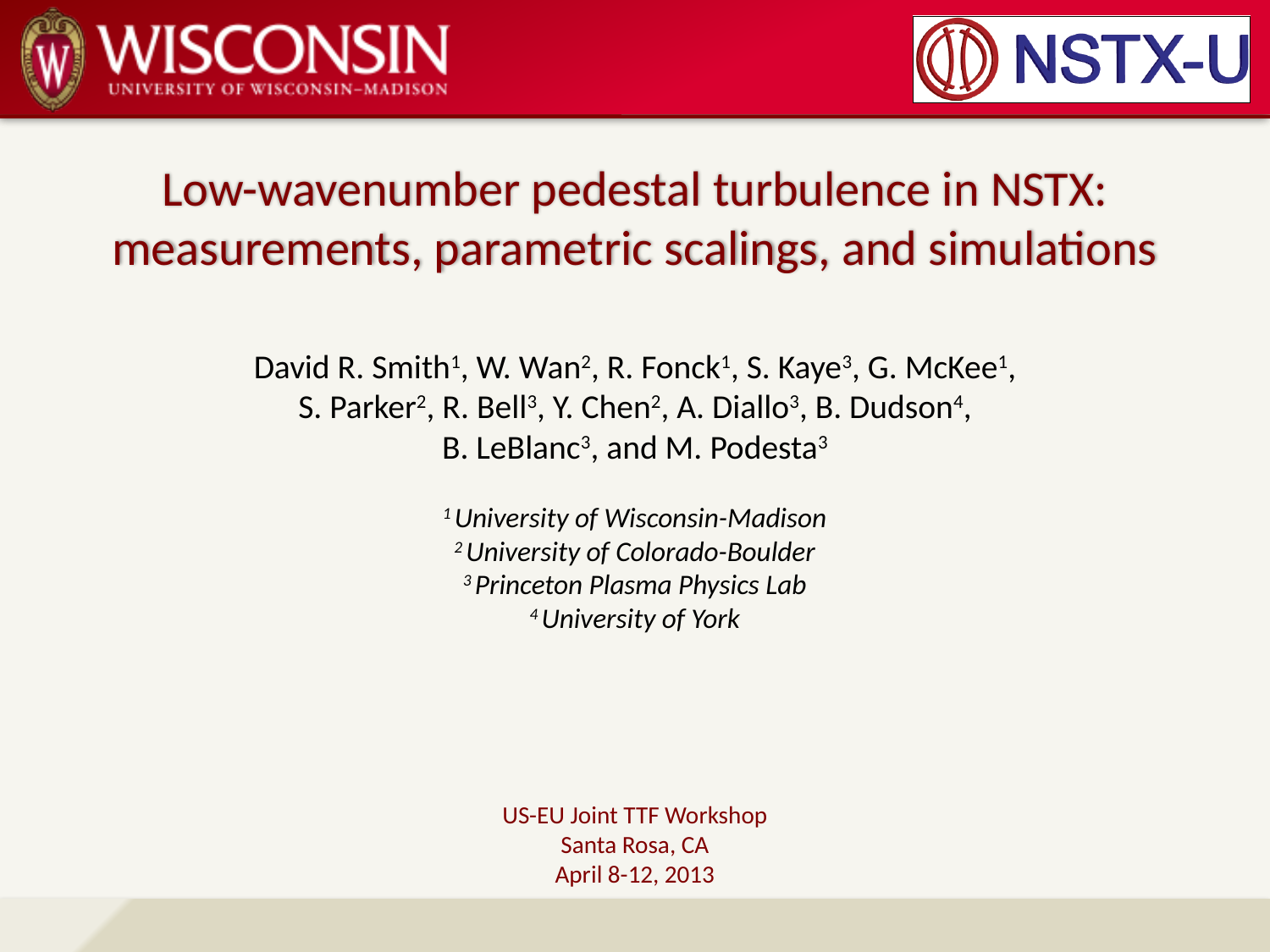

# Low-wavenumber pedestal turbulence in NSTX: measurements, parametric scalings, and simulations
David R. Smith1, W. Wan2, R. Fonck1, S. Kaye3, G. McKee1,
S. Parker2, R. Bell3, Y. Chen2, A. Diallo3, B. Dudson4,
B. LeBlanc3, and M. Podesta3

1 University of Wisconsin-Madison
2 University of Colorado-Boulder
3 Princeton Plasma Physics Lab
4 University of York
US-EU Joint TTF Workshop
Santa Rosa, CA
April 8-12, 2013